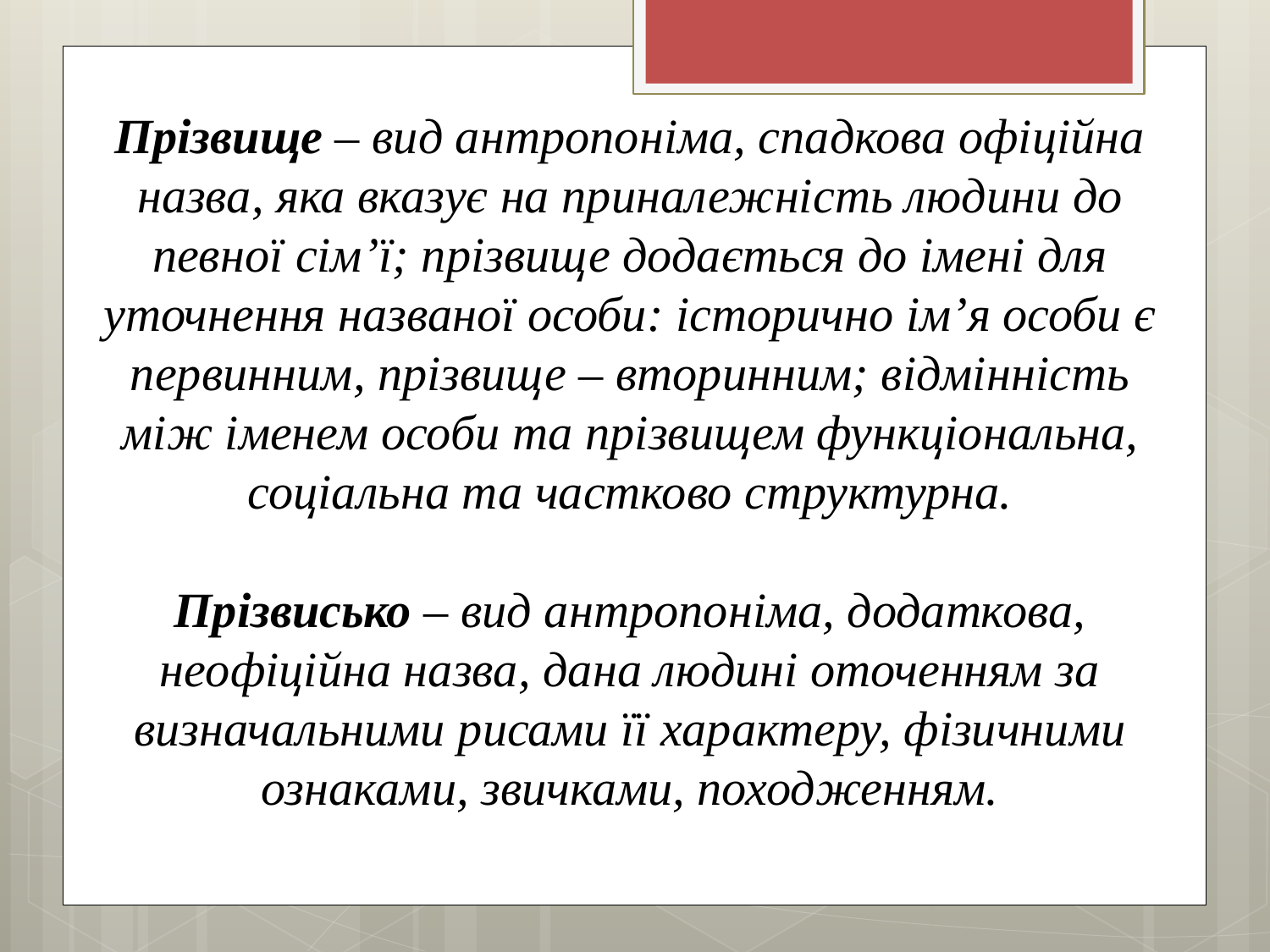

Прізвище – вид антропоніма, спадкова офіційна назва, яка вказує на приналежність людини до певної сім’ї; прізвище додається до імені для уточнення названої особи: історично ім’я особи є первинним, прізвище – вторинним; відмінність між іменем особи та прізвищем функціональна, соціальна та частково структурна.

Прізвисько – вид антропоніма, додаткова, неофіційна назва, дана людині оточенням за визначальними рисами її характеру, фізичними ознаками, звичками, походженням.